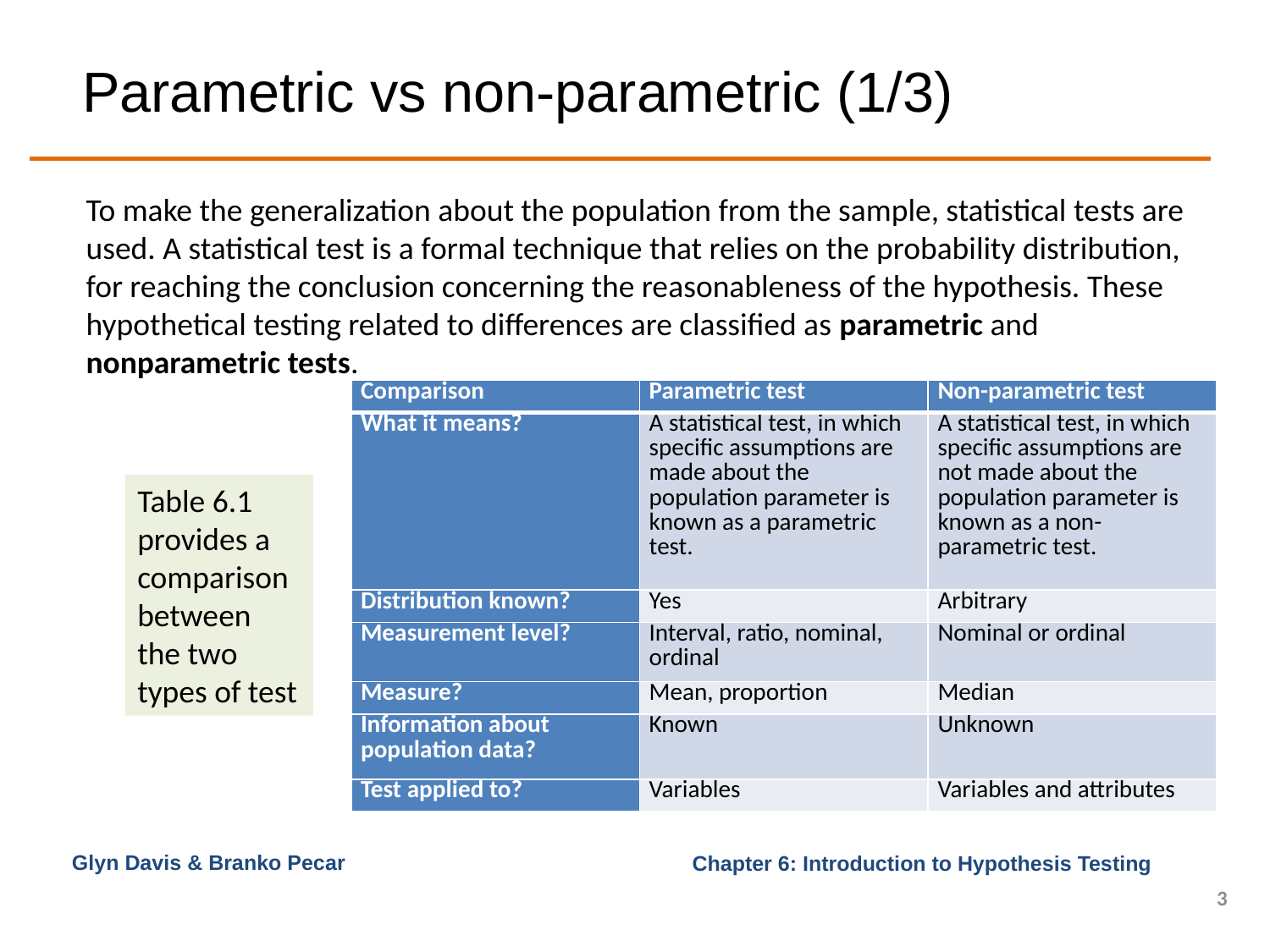

# Parametric vs non-parametric (1/3)
To make the generalization about the population from the sample, statistical tests are used. A statistical test is a formal technique that relies on the probability distribution, for reaching the conclusion concerning the reasonableness of the hypothesis. These hypothetical testing related to differences are classified as parametric and nonparametric tests.
| Comparison | Parametric test | Non-parametric test |
| --- | --- | --- |
| What it means? | A statistical test, in which specific assumptions are made about the population parameter is known as a parametric test. | A statistical test, in which specific assumptions are not made about the population parameter is known as a non-parametric test. |
| Distribution known? | Yes | Arbitrary |
| Measurement level? | Interval, ratio, nominal, ordinal | Nominal or ordinal |
| Measure? | Mean, proportion | Median |
| Information about population data? | Known | Unknown |
| Test applied to? | Variables | Variables and attributes |
Table 6.1 provides a comparison between the two types of test
Glyn Davis & Branko Pecar
3